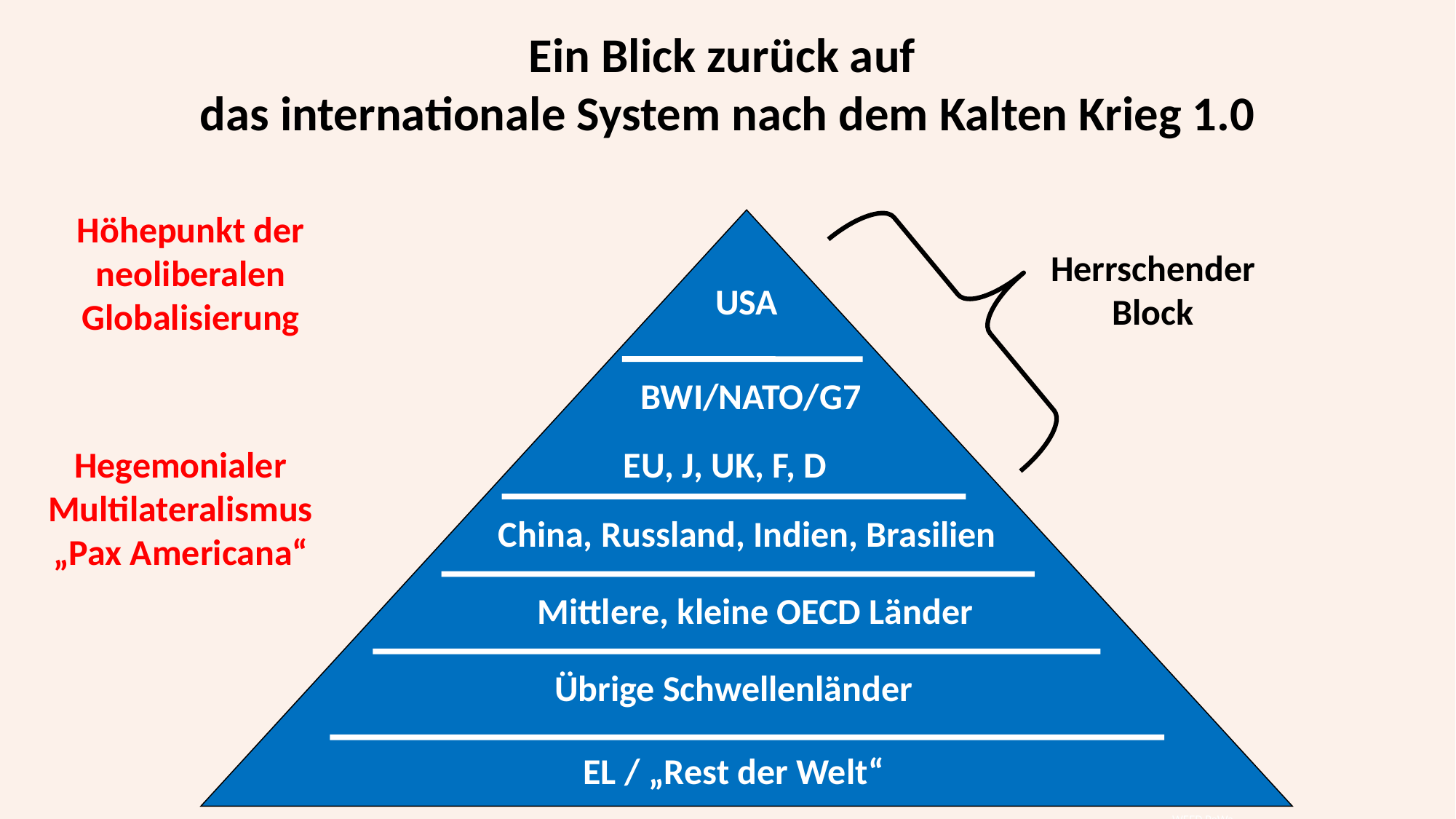

Ein Blick zurück auf
das internationale System nach dem Kalten Krieg 1.0

Höhepunkt der
neoliberalen Globalisierung

Herrschender Block
USA

BWI/NATO/G7
Hegemonialer Multilateralismus
„Pax Americana“
EU, J, UK, F, D

China, Russland, Indien, Brasilien

Mittlere, kleine OECD Länder

Übrige Schwellenländer

EL / „Rest der Welt“
WEED PeWa